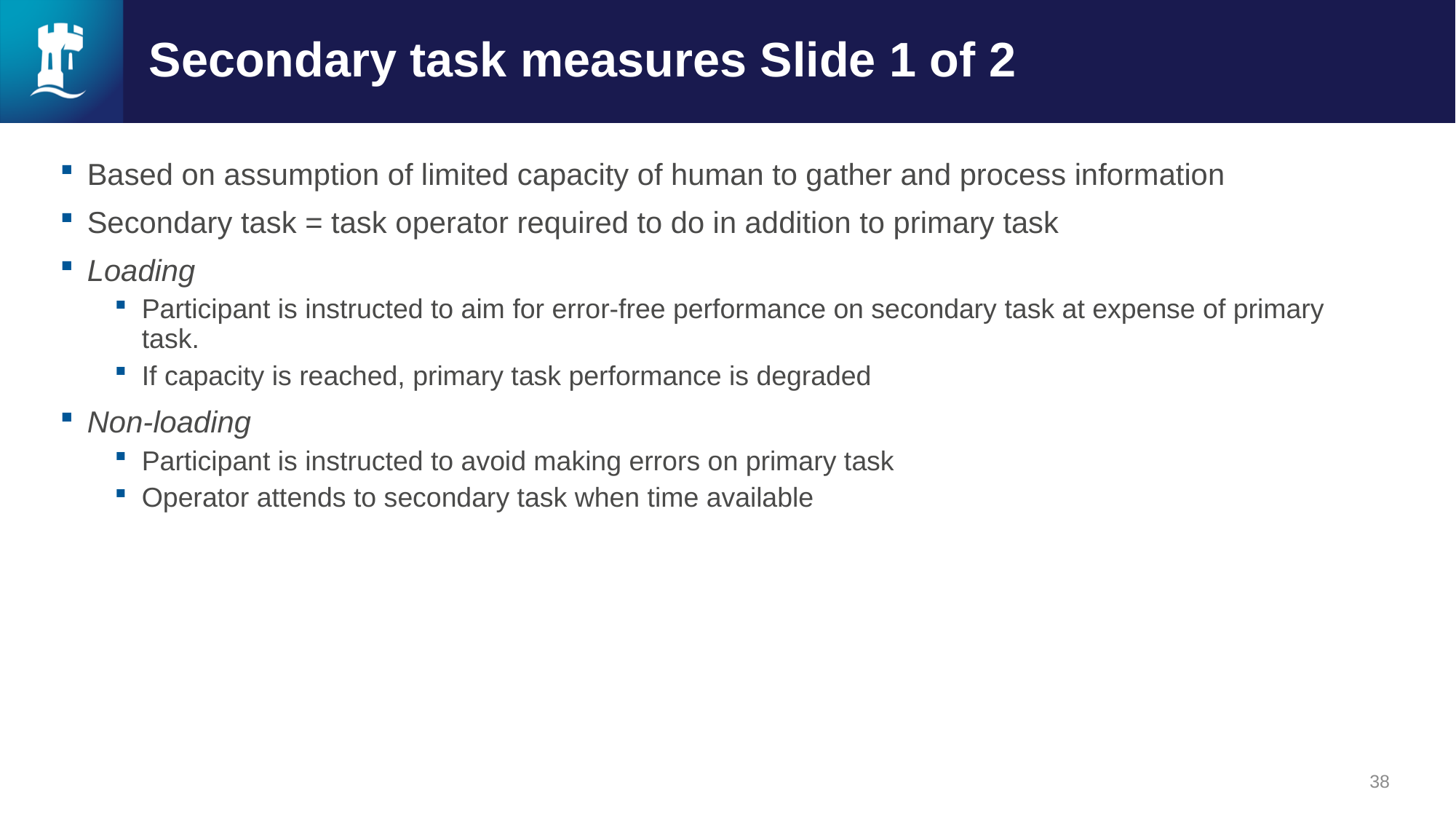

# Secondary task measures Slide 1 of 2
Based on assumption of limited capacity of human to gather and process information
Secondary task = task operator required to do in addition to primary task
Loading
Participant is instructed to aim for error-free performance on secondary task at expense of primary task.
If capacity is reached, primary task performance is degraded
Non-loading
Participant is instructed to avoid making errors on primary task
Operator attends to secondary task when time available
38